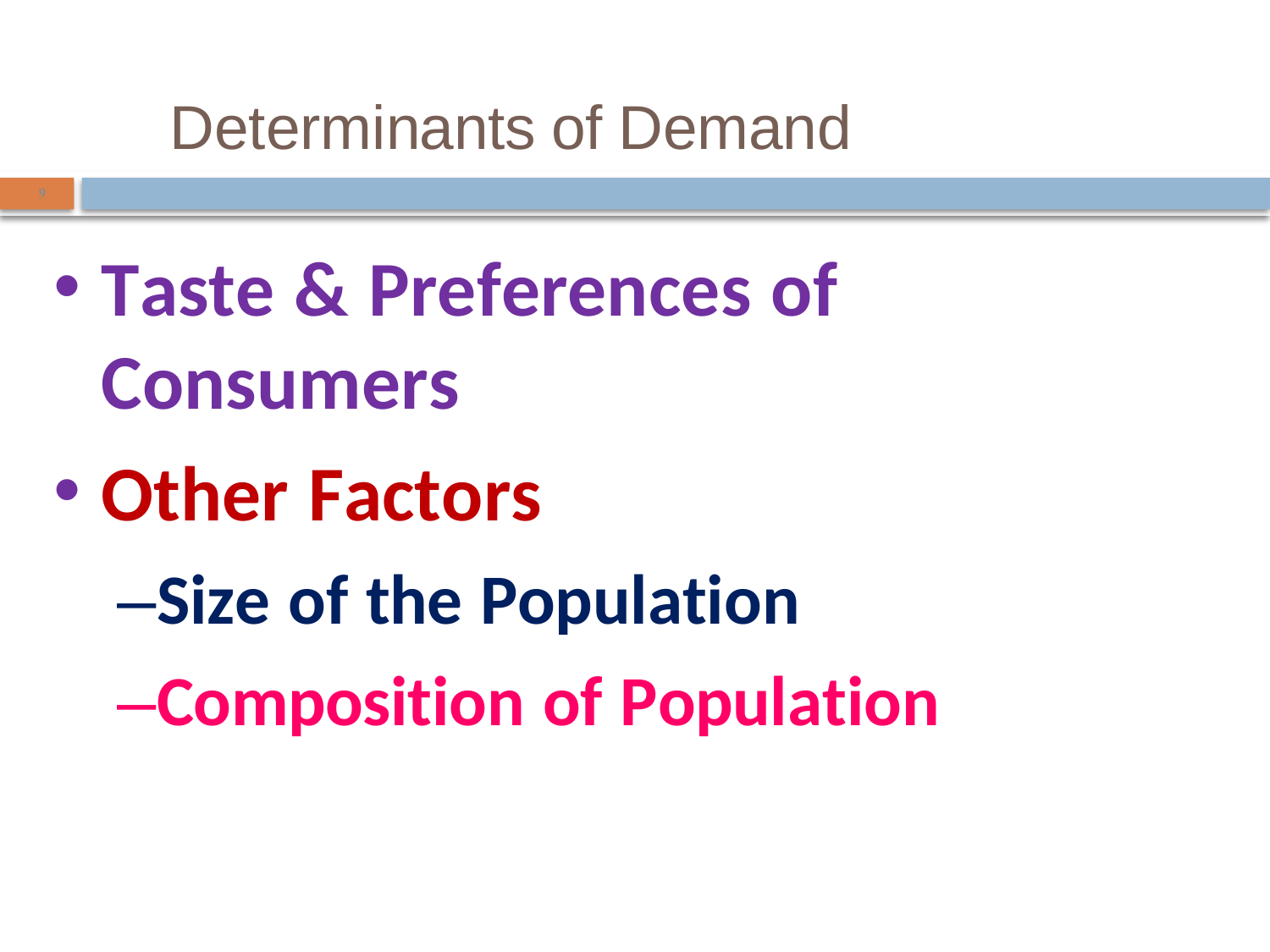

# Determinants of Demand
9
Taste & Preferences of Consumers
Other Factors
–Size of the Population
–Composition of Population